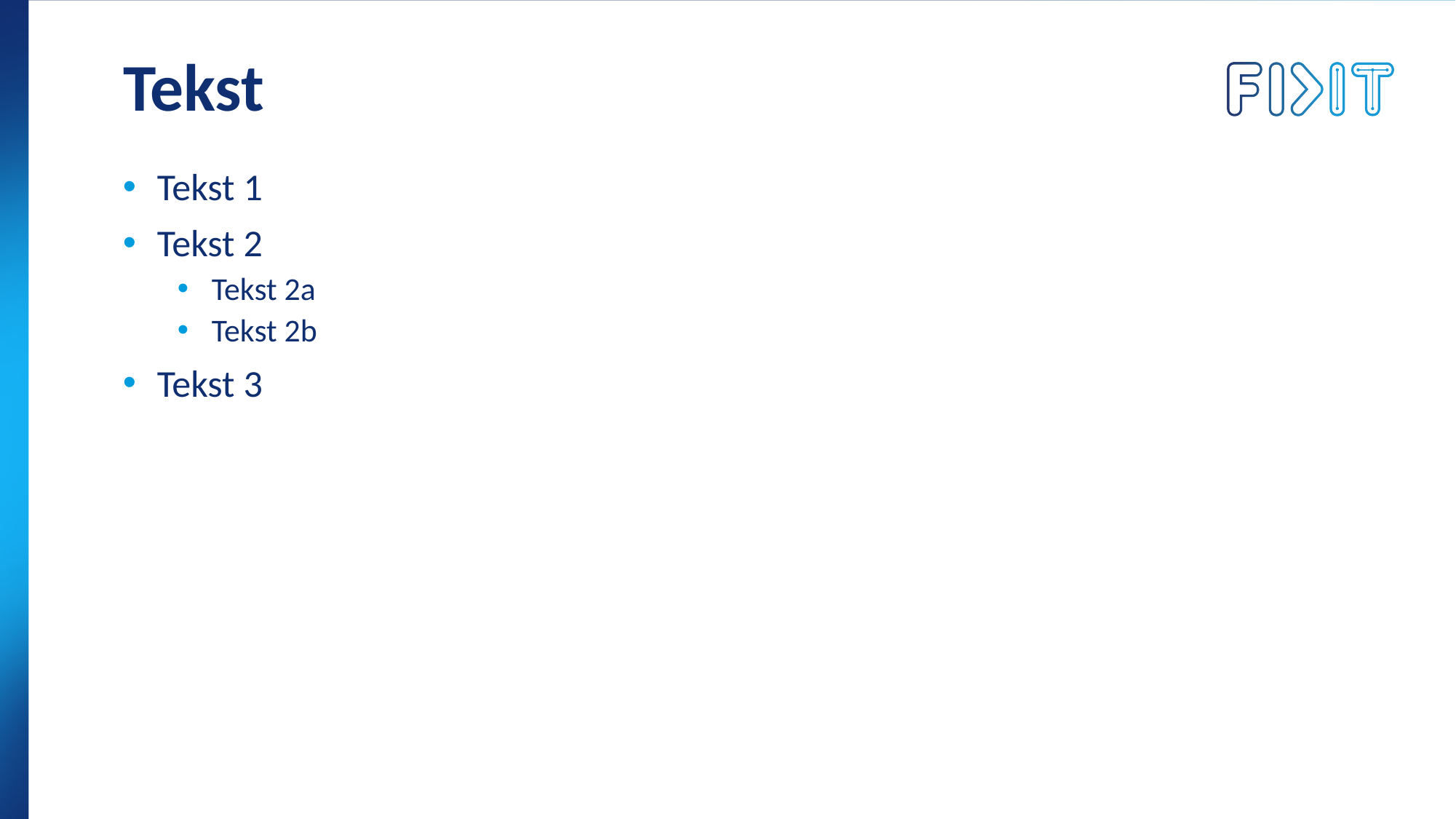

# Tekst
Tekst 1
Tekst 2
Tekst 2a
Tekst 2b
Tekst 3